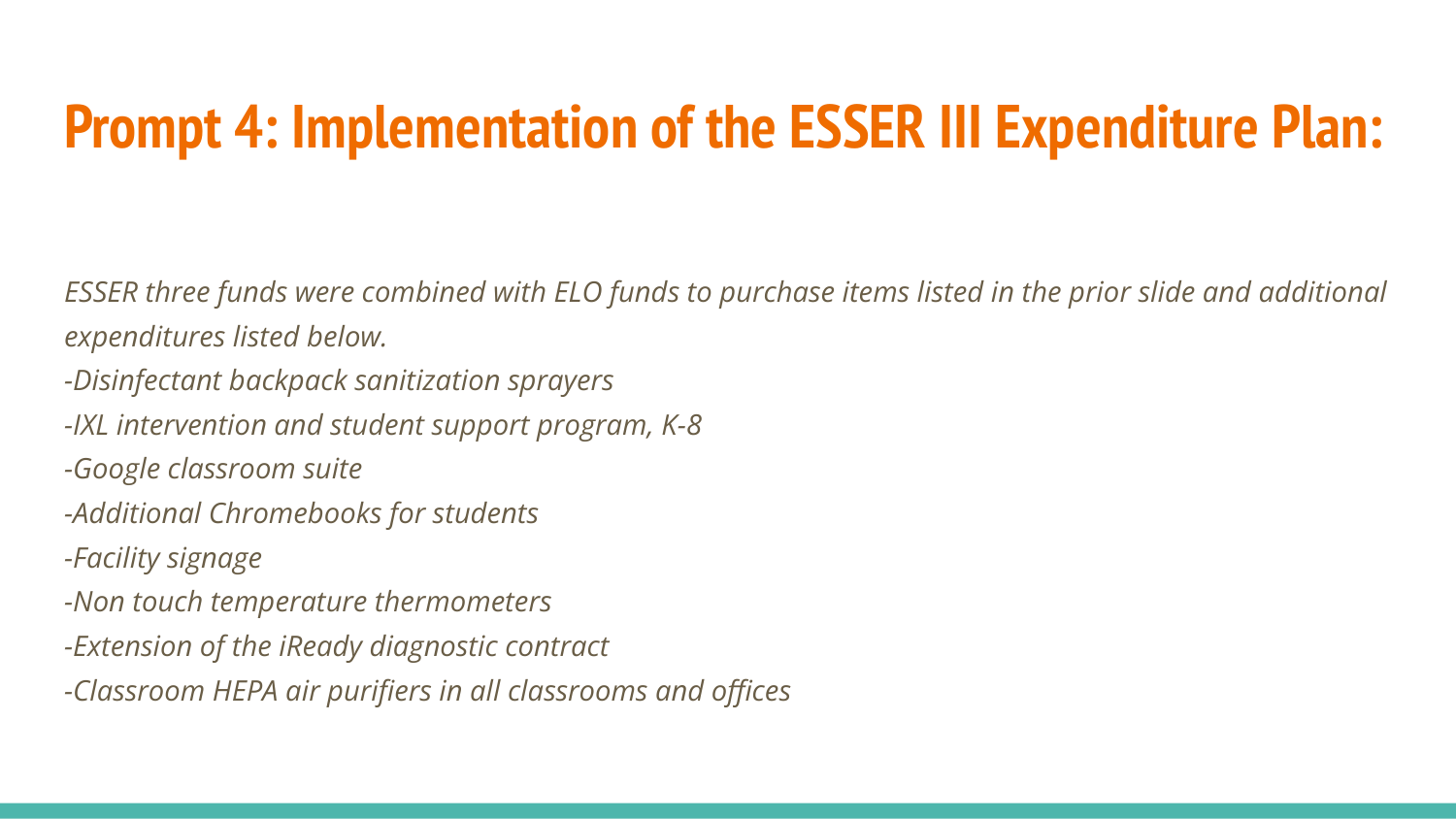

# Prompt 4: Implementation of the ESSER III Expenditure Plan:
ESSER three funds were combined with ELO funds to purchase items listed in the prior slide and additional expenditures listed below.
-Disinfectant backpack sanitization sprayers
-IXL intervention and student support program, K-8
-Google classroom suite
-Additional Chromebooks for students
-Facility signage
-Non touch temperature thermometers
-Extension of the iReady diagnostic contract
-Classroom HEPA air purifiers in all classrooms and offices